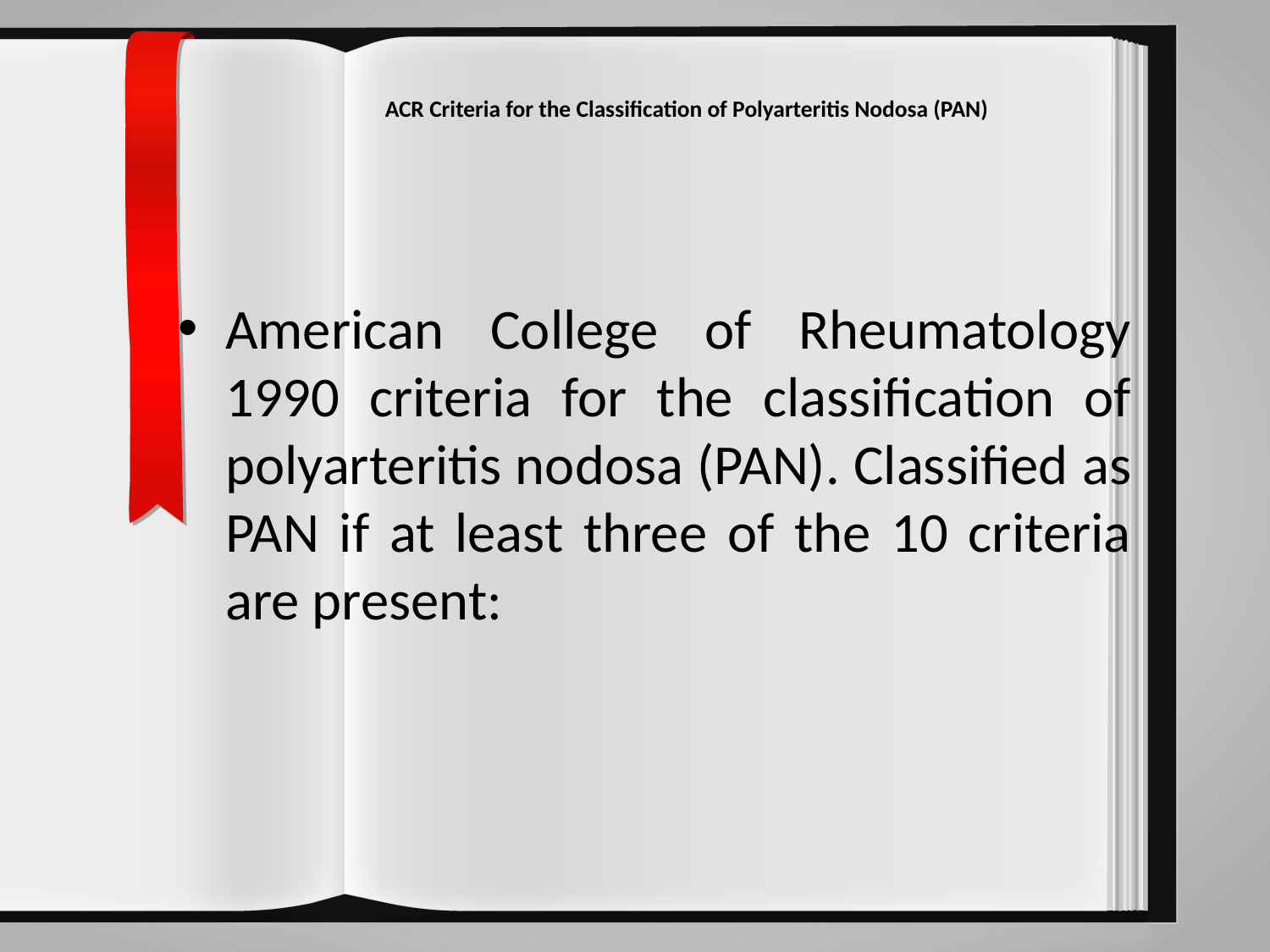

# ACR Criteria for the Classification of Polyarteritis Nodosa (PAN)
American College of Rheumatology 1990 criteria for the classification of polyarteritis nodosa (PAN). Classified as PAN if at least three of the 10 criteria are present: